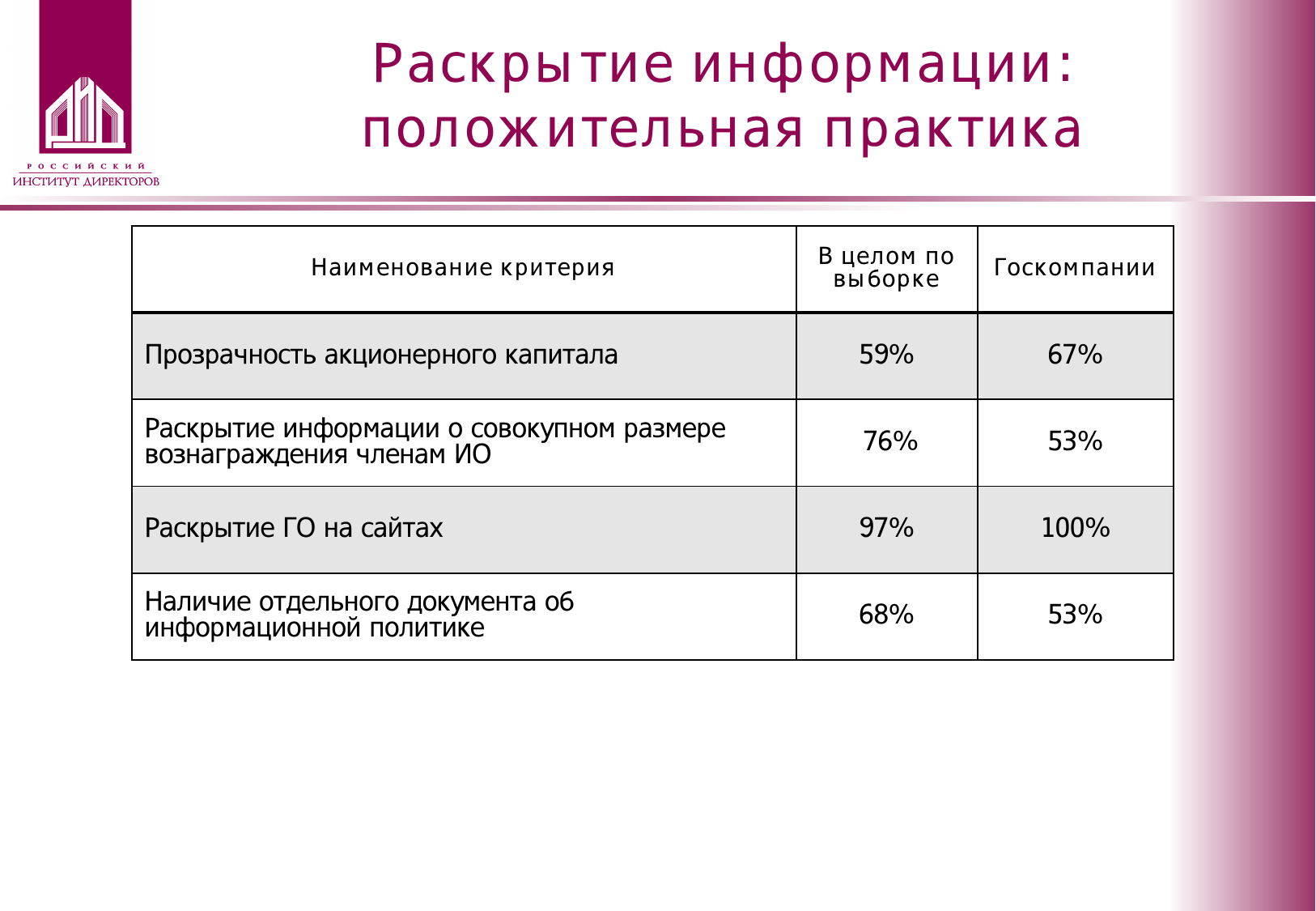

# Раскрытие информации: положительная практика
| Наименование критерия | В целом по выборке | Госкомпании |
| --- | --- | --- |
| Прозрачность акционерного капитала | 59% | 67% |
| Раскрытие информации о совокупном размере вознаграждения членам ИО | 76% | 53% |
| Раскрытие ГО на сайтах | 97% | 100% |
| Наличие отдельного документа об информационной политике | 68% | 53% |